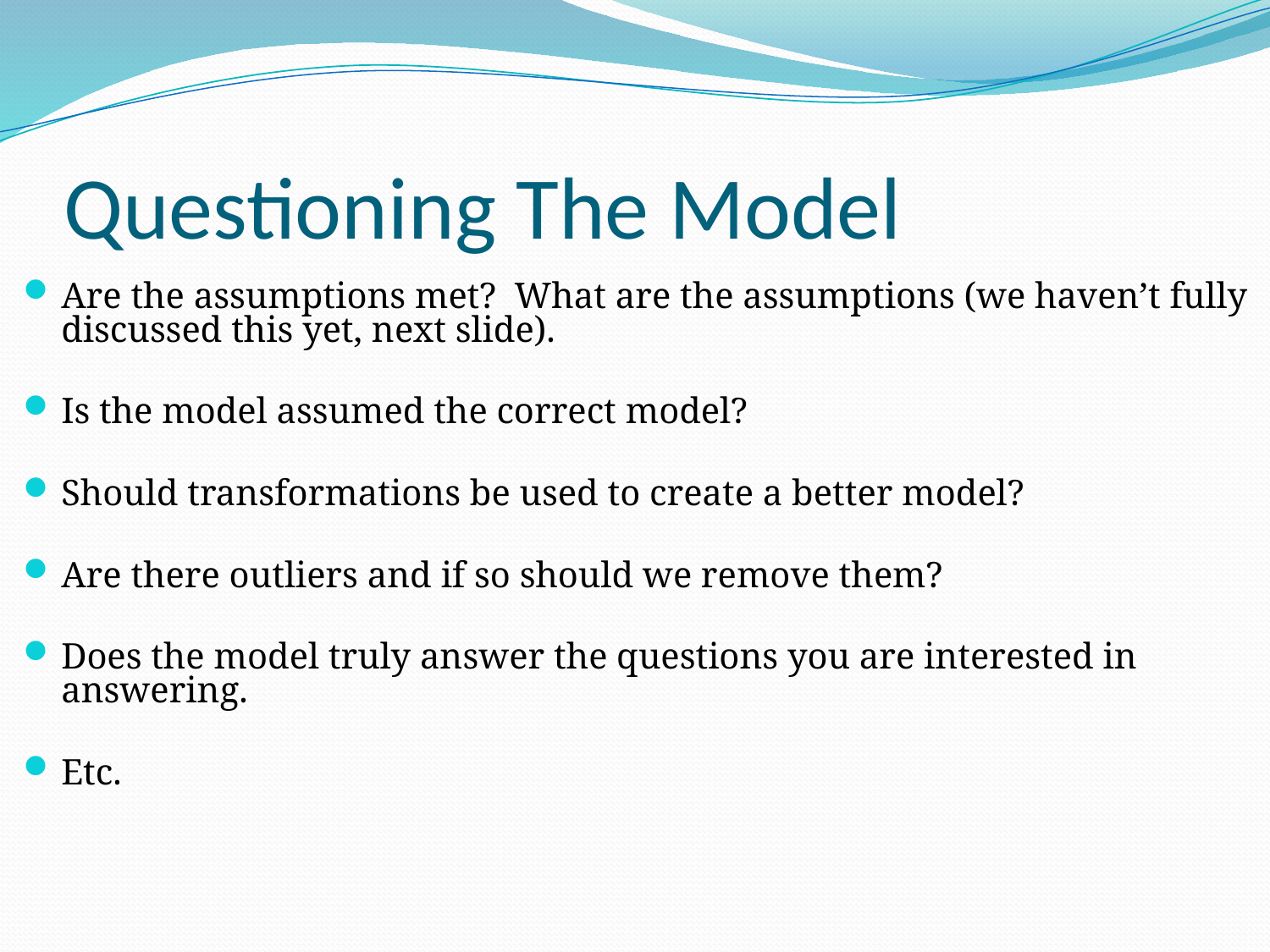

# Questioning The Model
Are the assumptions met?  What are the assumptions (we haven’t fully discussed this yet, next slide).

Is the model assumed the correct model?

Should transformations be used to create a better model?

Are there outliers and if so should we remove them?

Does the model truly answer the questions you are interested in answering.

Etc.